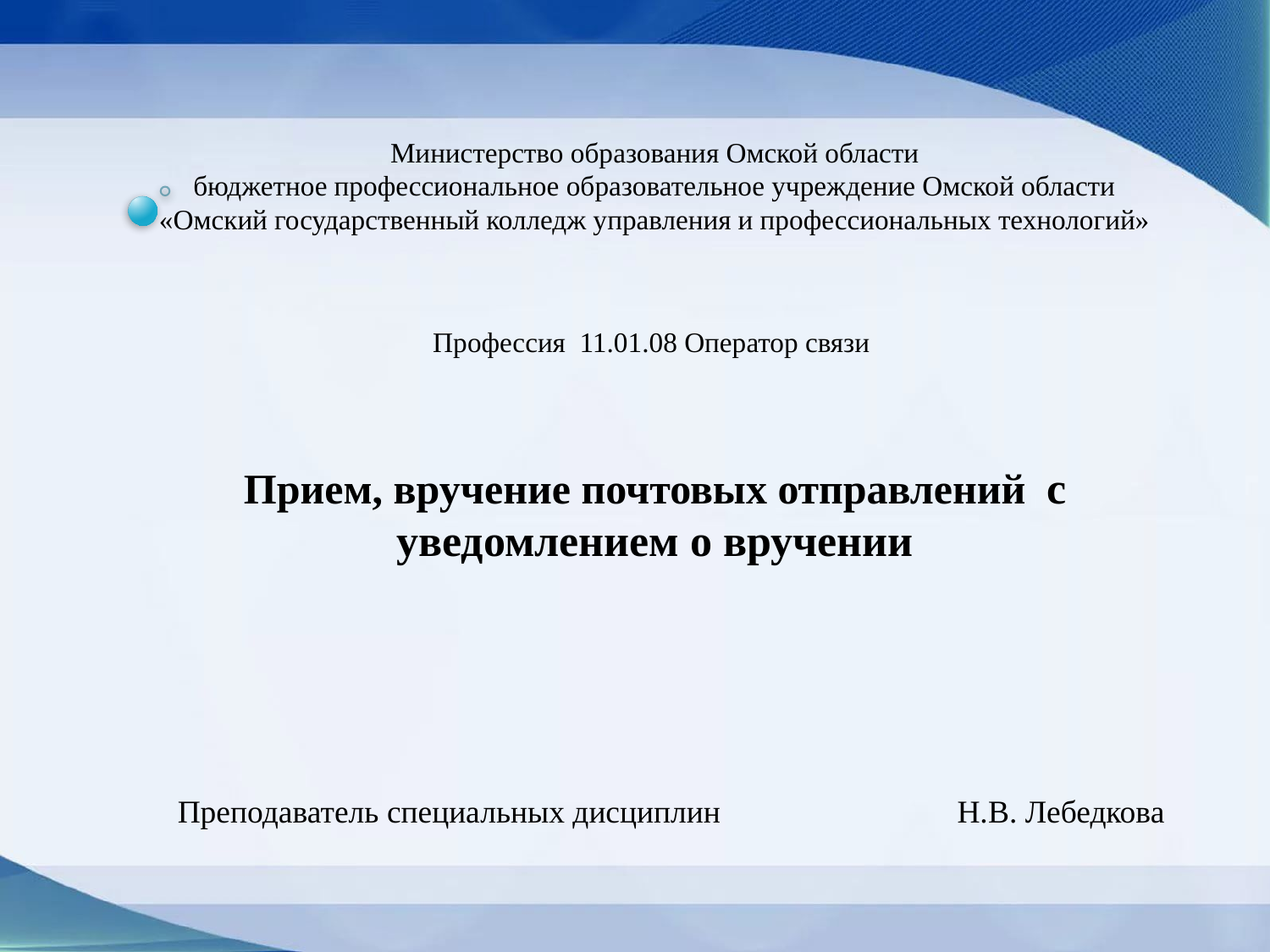

# Министерство образования Омской области бюджетное профессиональное образовательное учреждение Омской области «Омский государственный колледж управления и профессиональных технологий» Профессия  11.01.08 Оператор связи Прием, вручение почтовых отправлений  с уведомлением о вручении

Преподаватель специальных дисциплин	                  Н.В. Лебедкова